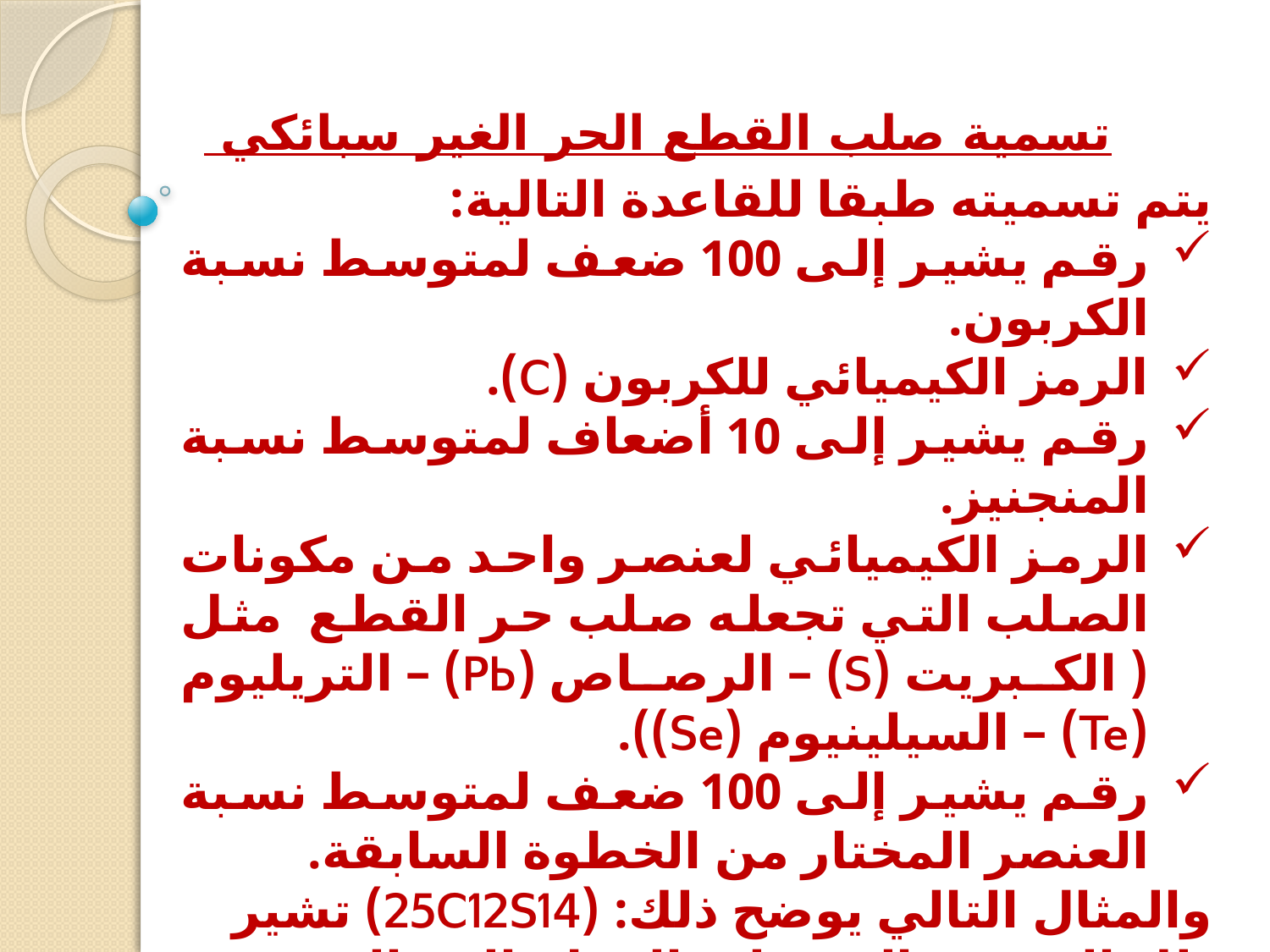

# تسمية صلب القطع الحر الغير سبائكي
يتم تسميته طبقا للقاعدة التالية:
رقم يشير إلى 100 ضعف لمتوسط نسبة الكربون.
الرمز الكيميائي للكربون (C).
رقم يشير إلى 10 أضعاف لمتوسط نسبة المنجنيز.
الرمز الكيميائي لعنصر واحد من مكونات الصلب التي تجعله صلب حر القطع  مثل ( الكبريت (S) – الرصاص (Pb) – التريليوم (Te) – السيلينيوم (Se)).
رقم يشير إلى 100 ضعف لمتوسط نسبة العنصر المختار من الخطوة السابقة.
والمثال التالي يوضح ذلك: (25C12S14) تشير تلك التسمية إلى صلب القطع الحر الذي نسبة الكربون به 0.25% ونسبة المنجنيز به 1.2% ونسبة الكبريت به 0.14%.